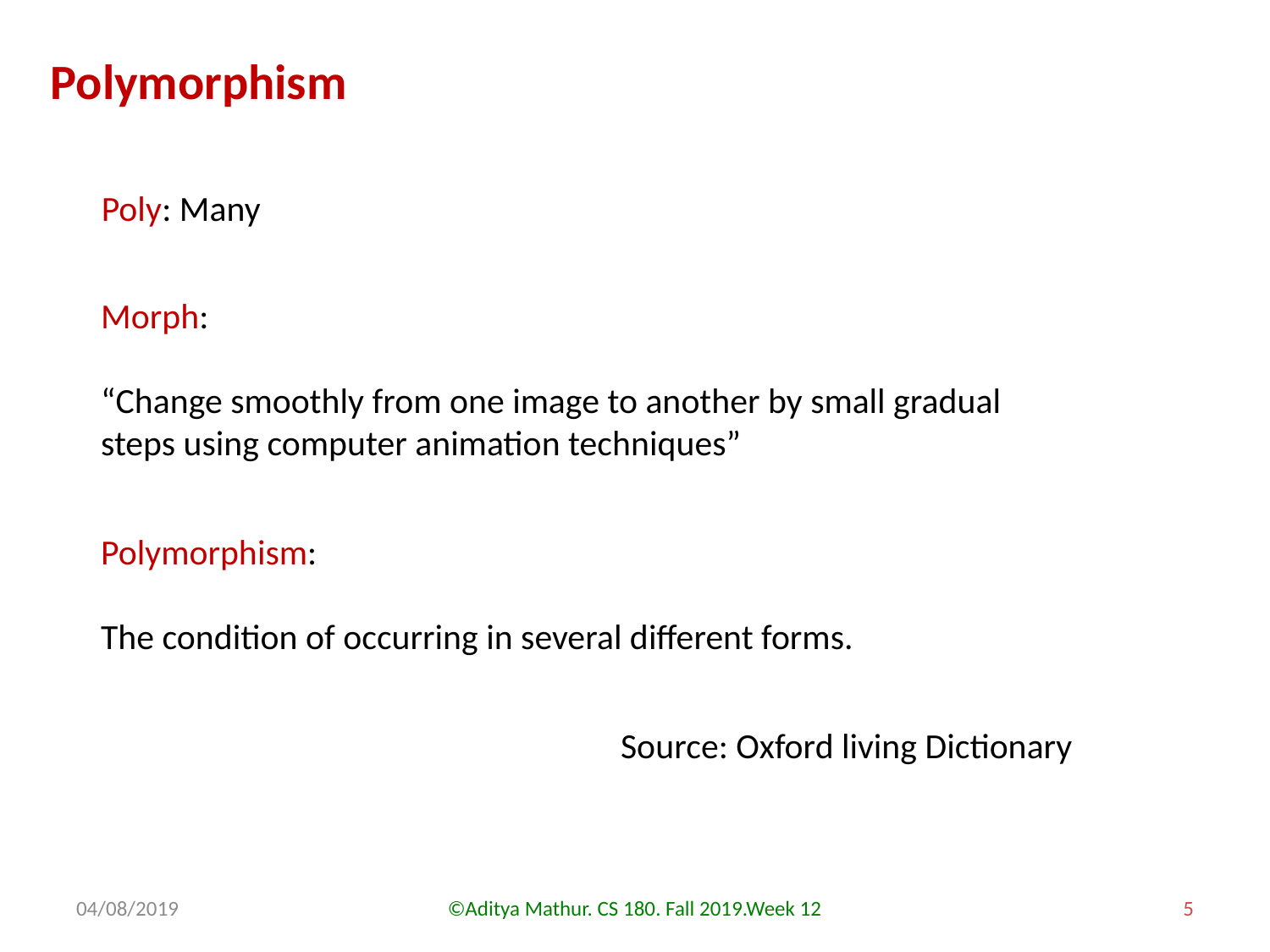

Polymorphism
Poly: Many
Morph:

“Change smoothly from one image to another by small gradual steps using computer animation techniques”
Polymorphism:
The condition of occurring in several different forms.
Source: Oxford living Dictionary
04/08/2019
©Aditya Mathur. CS 180. Fall 2019.Week 12
5